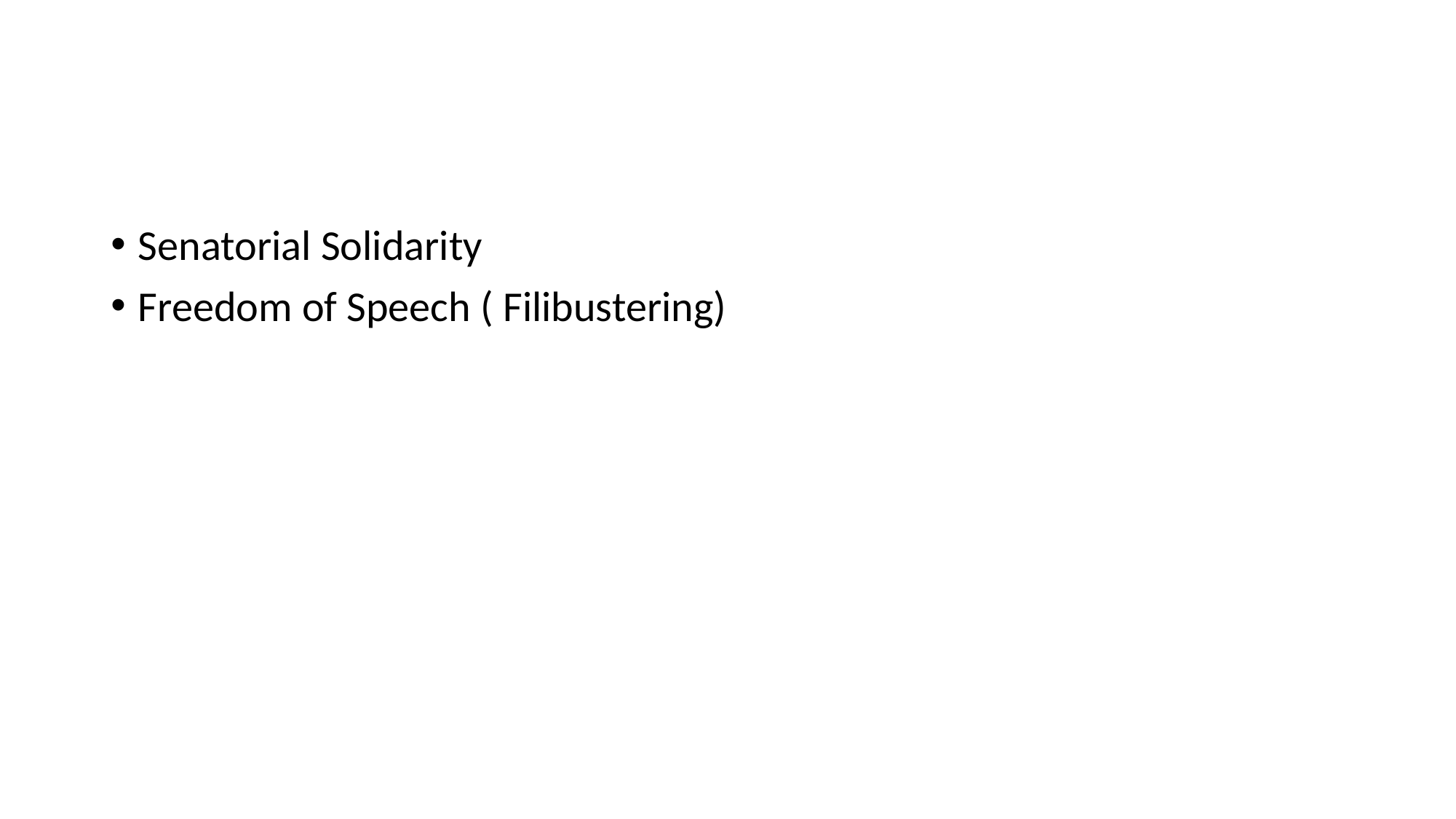

#
Senatorial Solidarity
Freedom of Speech ( Filibustering)